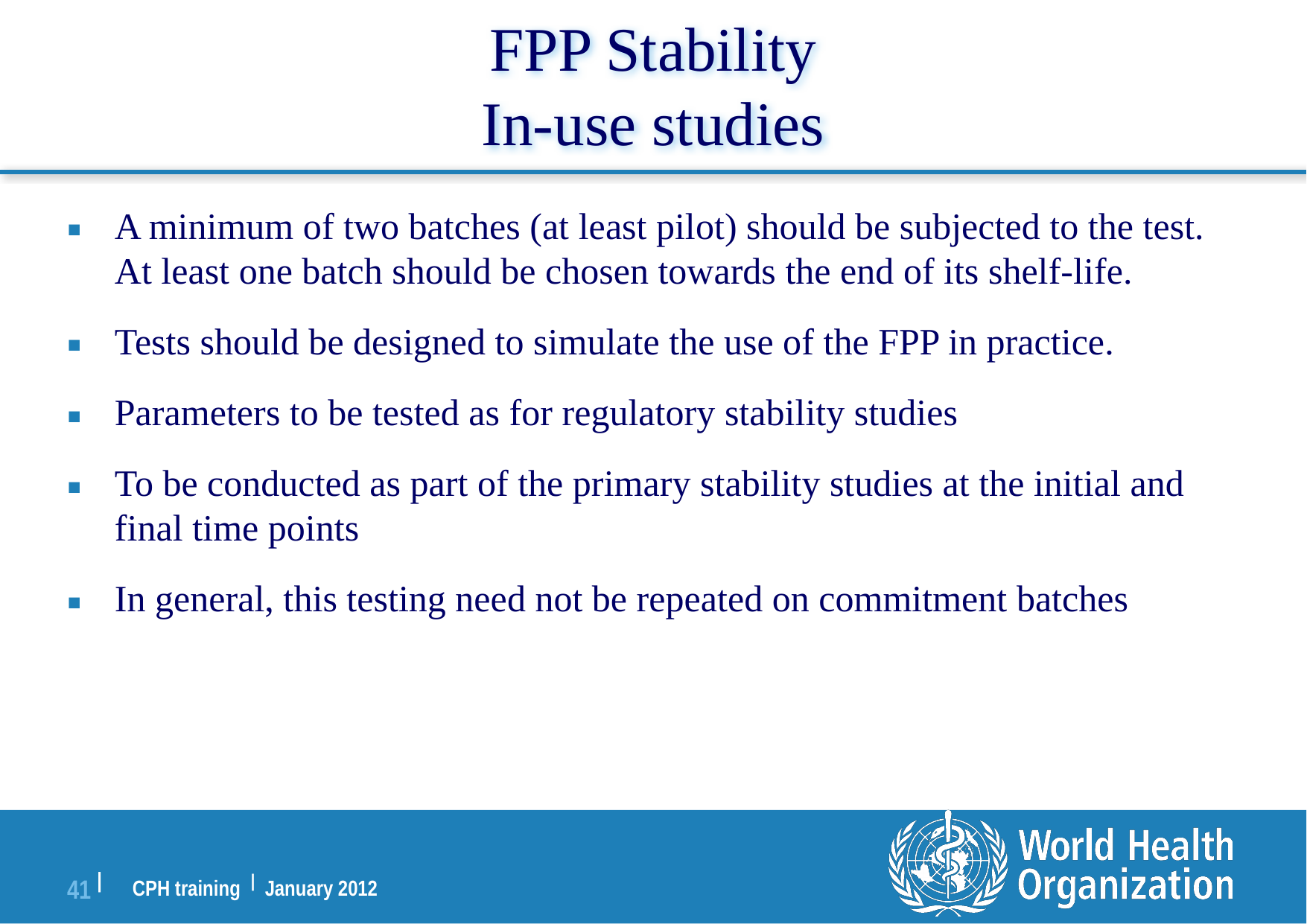

# FPP Stability In-use studies
A minimum of two batches (at least pilot) should be subjected to the test. At least one batch should be chosen towards the end of its shelf-life.
Tests should be designed to simulate the use of the FPP in practice.
Parameters to be tested as for regulatory stability studies
To be conducted as part of the primary stability studies at the initial and final time points
In general, this testing need not be repeated on commitment batches